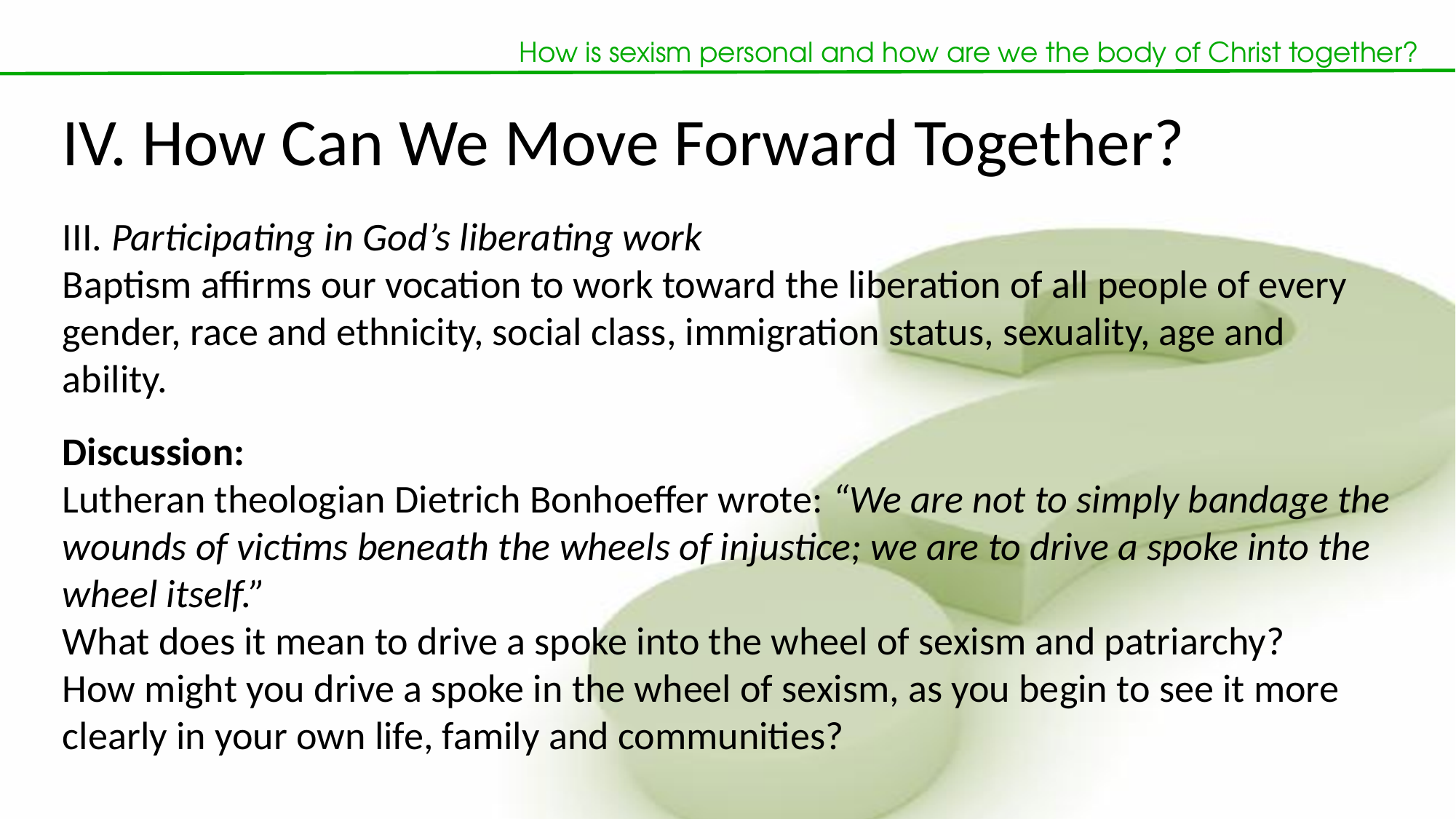

How is sexism personal and how are we the body of Christ together?
IV. How Can We Move Forward Together?
III. Participating in God’s liberating work
Baptism affirms our vocation to work toward the liberation of all people of every gender, race and ethnicity, social class, immigration status, sexuality, age and ability.

Discussion:
Lutheran theologian Dietrich Bonhoeffer wrote: “We are not to simply bandage the wounds of victims beneath the wheels of injustice; we are to drive a spoke into the wheel itself.”
What does it mean to drive a spoke into the wheel of sexism and patriarchy?
How might you drive a spoke in the wheel of sexism, as you begin to see it more clearly in your own life, family and communities?